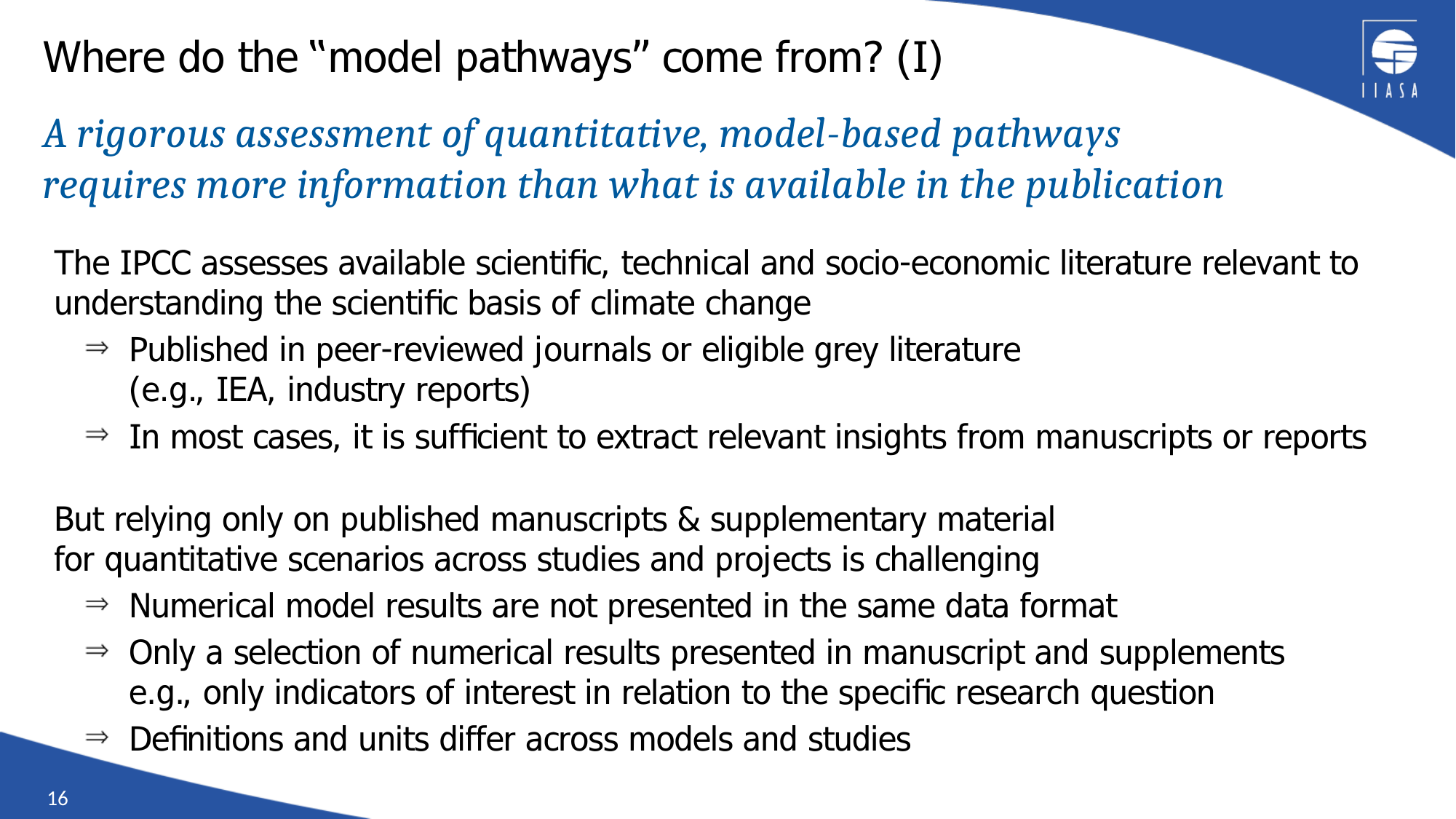

# Where do the “model pathways” come from? (I)
A rigorous assessment of quantitative, model-based pathways
requires more information than what is available in the publication
The IPCC assesses available scientific, technical and socio-economic literature relevant to understanding the scientific basis of climate change
Published in peer-reviewed journals or eligible grey literature
(e.g., IEA, industry reports)
In most cases, it is sufficient to extract relevant insights from manuscripts or reports

But relying only on published manuscripts & supplementary material
for quantitative scenarios across studies and projects is challenging
Numerical model results are not presented in the same data format
Only a selection of numerical results presented in manuscript and supplements
e.g., only indicators of interest in relation to the specific research question
Definitions and units differ across models and studies
16